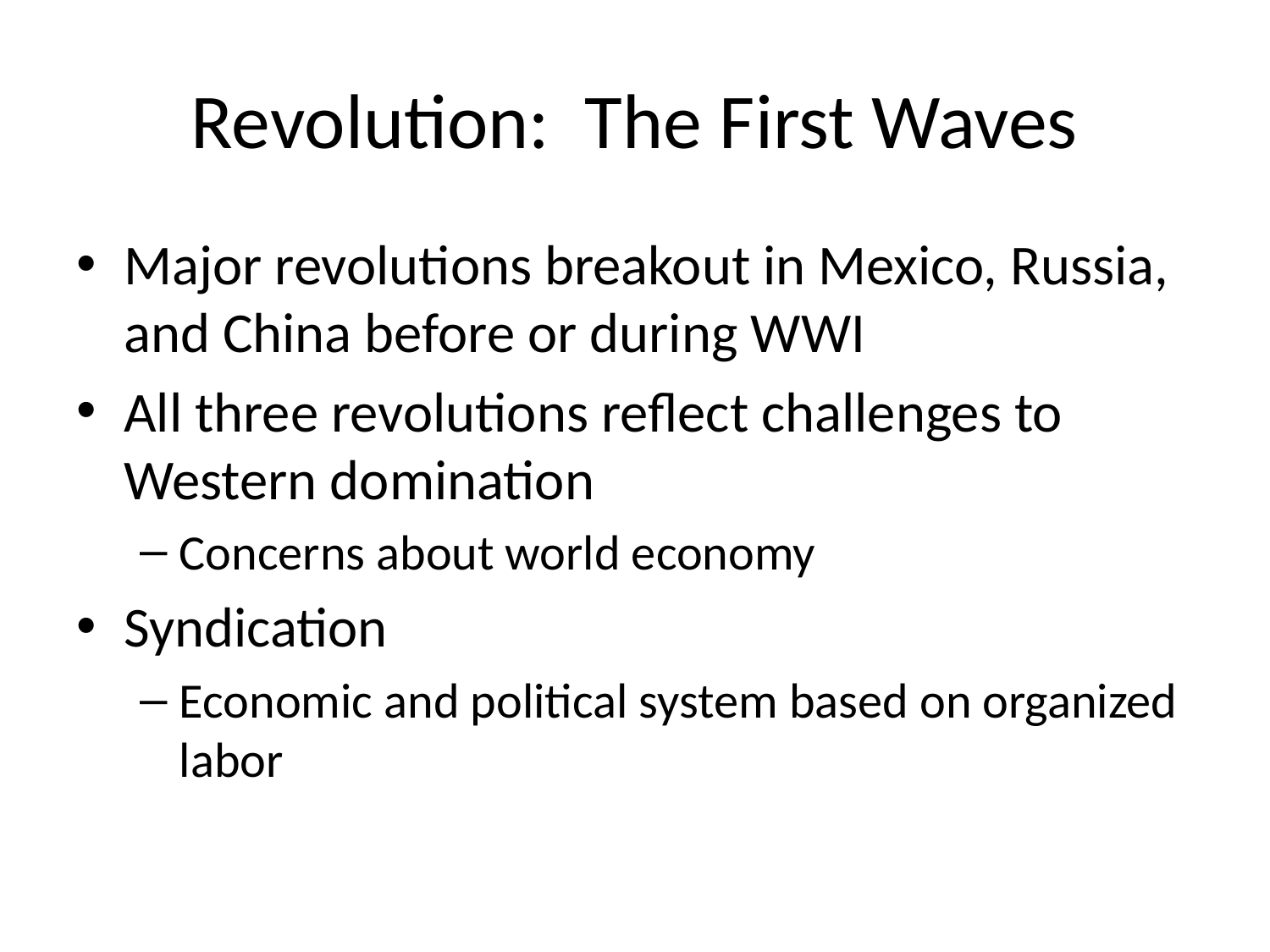

# Revolution:  The First Waves
Major revolutions breakout in Mexico, Russia, and China before or during WWI
All three revolutions reflect challenges to Western domination
Concerns about world economy
Syndication
Economic and political system based on organized labor